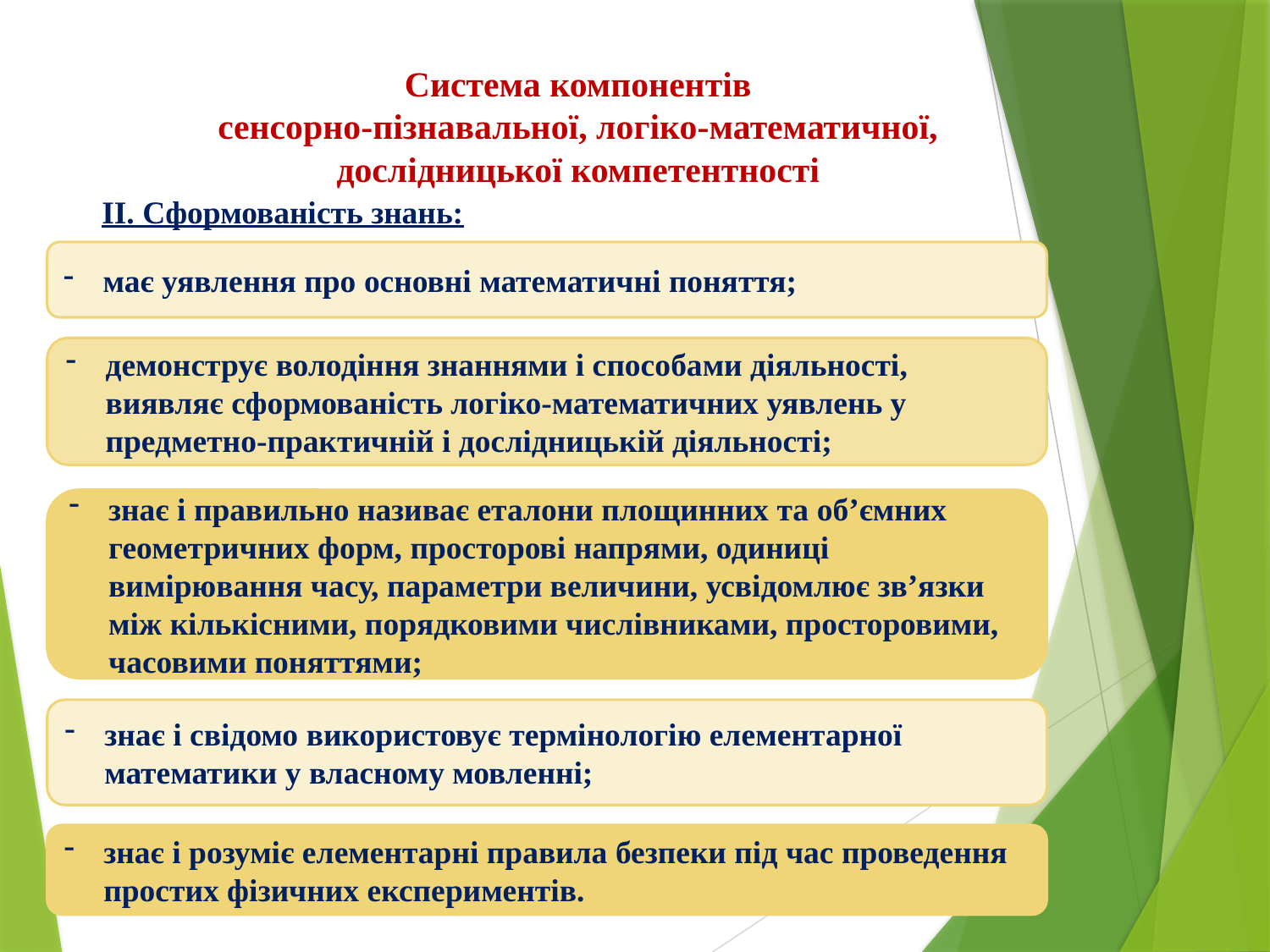

Система компонентів
сенсорно-пізнавальної, логіко-математичної, дослідницької компетентності
ІІ. Сформованість знань:
має уявлення про основні математичні поняття;
демонструє володіння знаннями і способами діяльності, виявляє сформованість логіко-математичних уявлень у предметно-практичній і дослідницькій діяльності;
знає і правильно називає еталони площинних та об’ємних геометричних форм, просторові напрями, одиниці вимірювання часу, параметри величини, усвідомлює зв’язки між кількісними, порядковими числівниками, просторовими, часовими поняттями;
знає і свідомо використовує термінологію елементарної математики у власному мовленні;
знає і розуміє елементарні правила безпеки під час проведення простих фізичних експериментів.